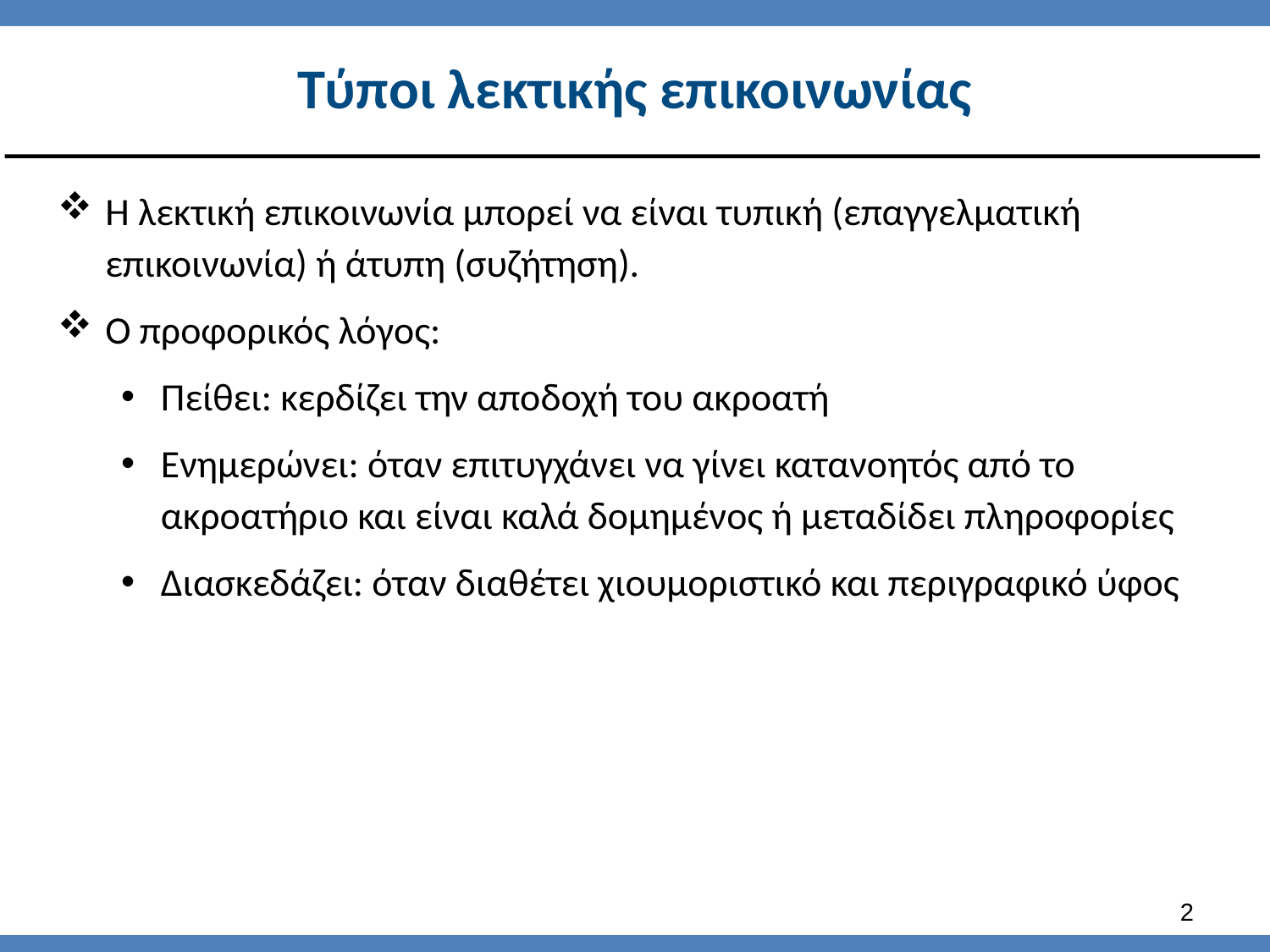

# Τύποι λεκτικής επικοινωνίας
Η λεκτική επικοινωνία μπορεί να είναι τυπική (επαγγελματική επικοινωνία) ή άτυπη (συζήτηση).
Ο προφορικός λόγος:
Πείθει: κερδίζει την αποδοχή του ακροατή
Ενημερώνει: όταν επιτυγχάνει να γίνει κατανοητός από το ακροατήριο και είναι καλά δομημένος ή μεταδίδει πληροφορίες
Διασκεδάζει: όταν διαθέτει χιουμοριστικό και περιγραφικό ύφος

2